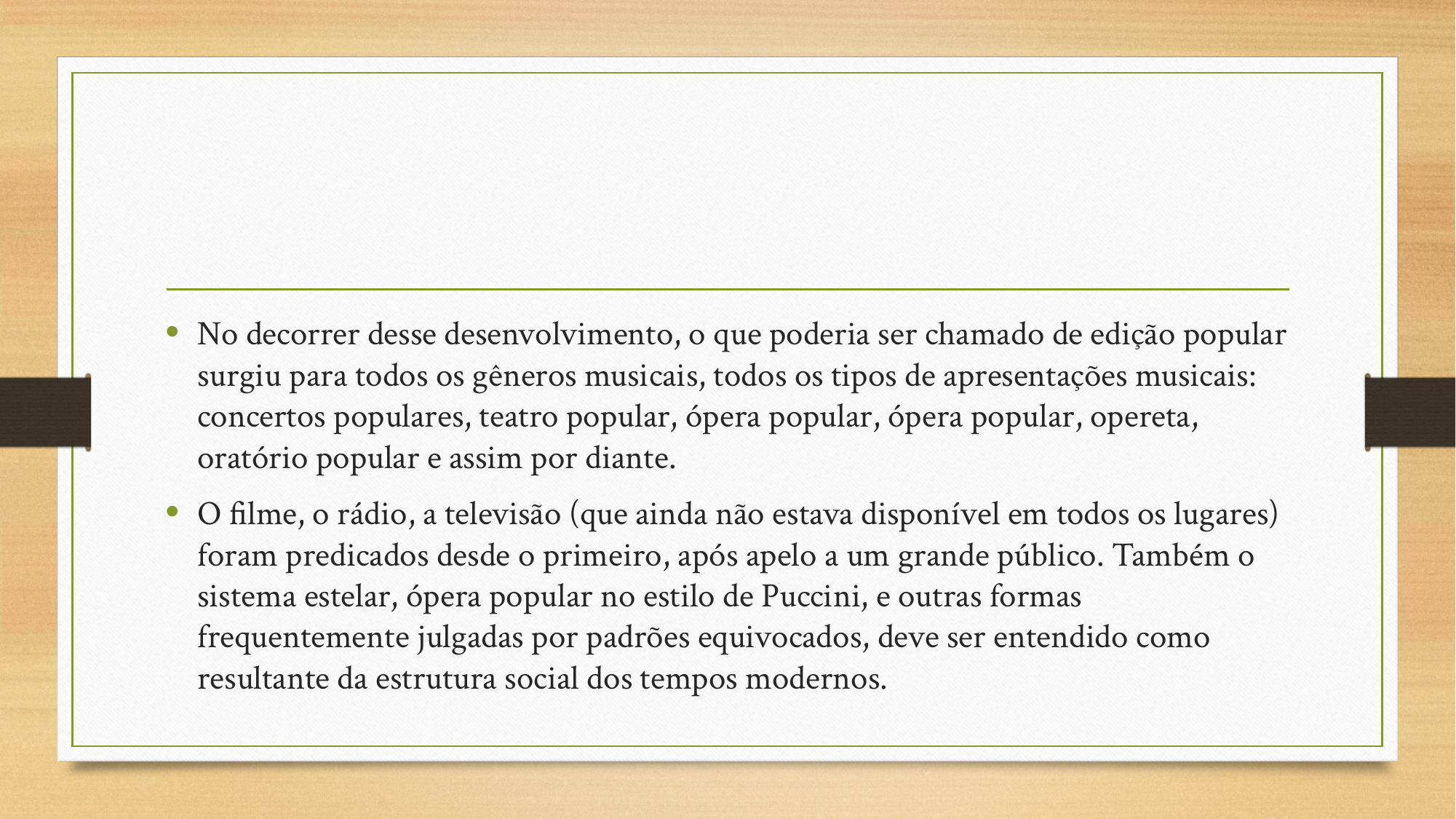

#
No decorrer desse desenvolvimento, o que poderia ser chamado de edição popular surgiu para todos os gêneros musicais, todos os tipos de apresentações musicais: concertos populares, teatro popular, ópera popular, ópera popular, opereta, oratório popular e assim por diante.
O filme, o rádio, a televisão (que ainda não estava disponível em todos os lugares) foram predicados desde o primeiro, após apelo a um grande público. Também o sistema estelar, ópera popular no estilo de Puccini, e outras formas frequentemente julgadas por padrões equivocados, deve ser entendido como resultante da estrutura social dos tempos modernos.